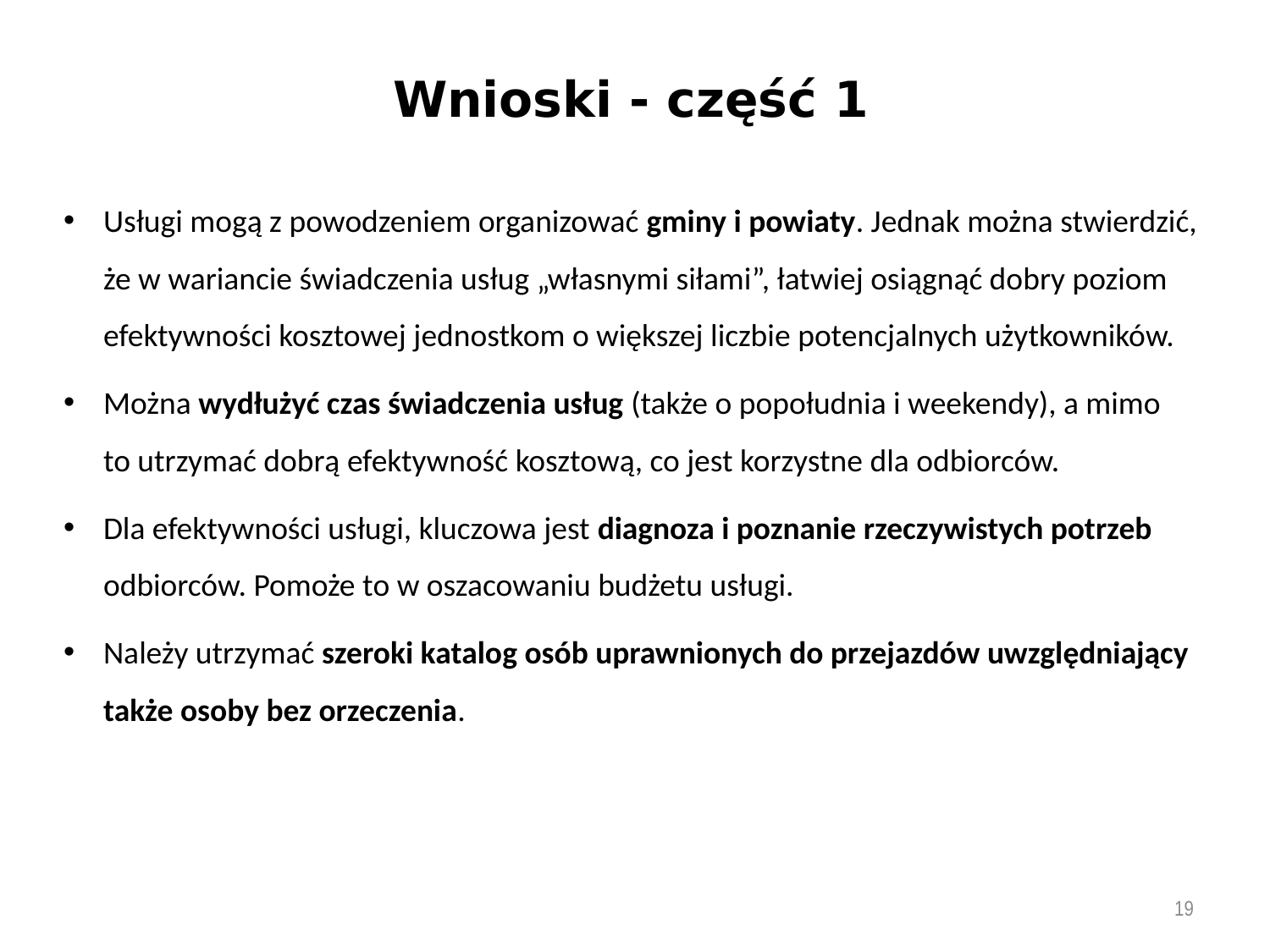

Wnioski - część 1
Usługi mogą z powodzeniem organizować gminy i powiaty. Jednak można stwierdzić, że w wariancie świadczenia usług „własnymi siłami”, łatwiej osiągnąć dobry poziom efektywności kosztowej jednostkom o większej liczbie potencjalnych użytkowników.
Można wydłużyć czas świadczenia usług (także o popołudnia i weekendy), a mimo
to utrzymać dobrą efektywność kosztową, co jest korzystne dla odbiorców.
Dla efektywności usługi, kluczowa jest diagnoza i poznanie rzeczywistych potrzeb odbiorców. Pomoże to w oszacowaniu budżetu usługi.
Należy utrzymać szeroki katalog osób uprawnionych do przejazdów uwzględniający także osoby bez orzeczenia.
19